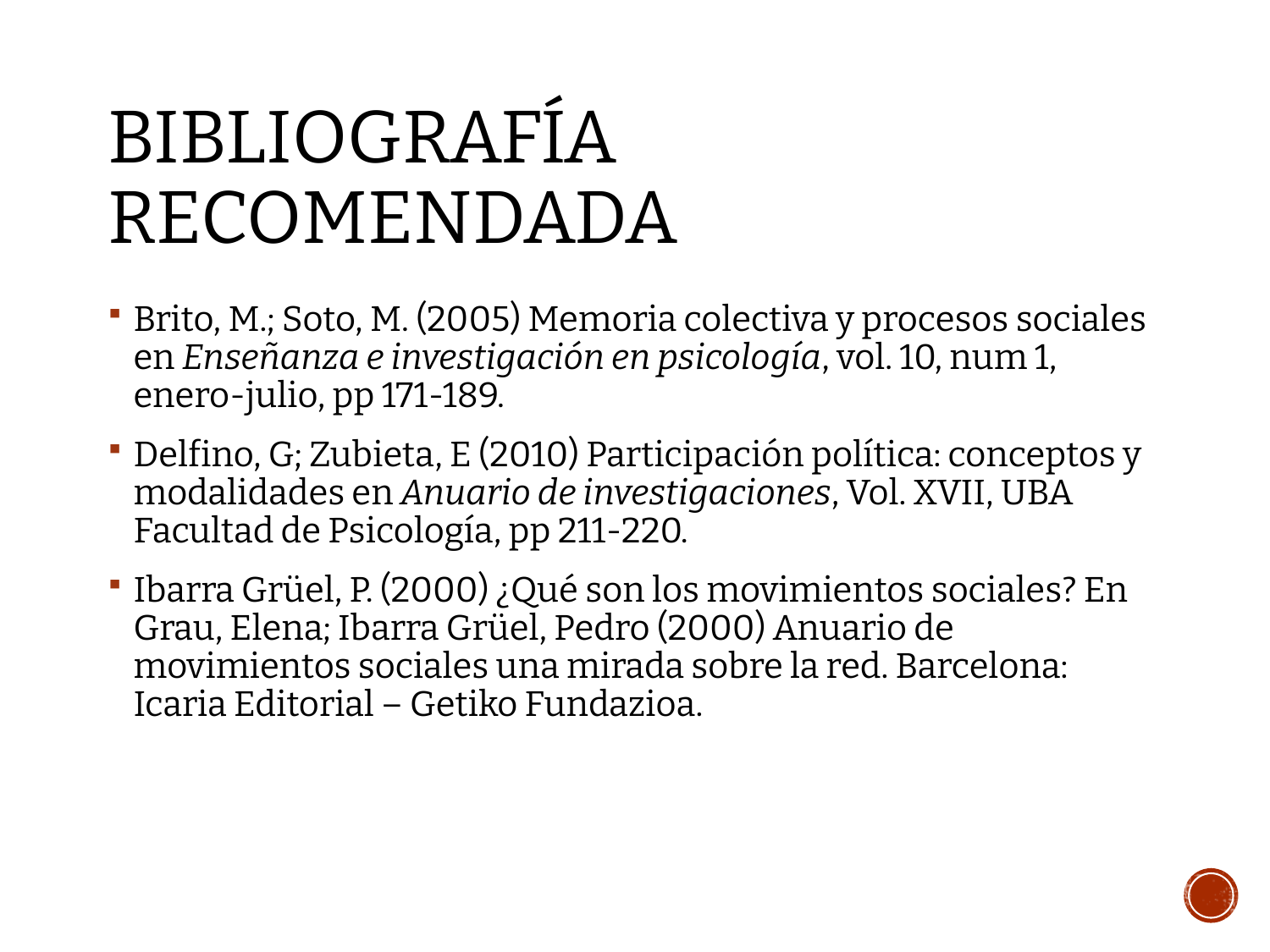

# Bibliografía recomendada
Brito, M.; Soto, M. (2005) Memoria colectiva y procesos sociales en Enseñanza e investigación en psicología, vol. 10, num 1, enero-julio, pp 171-189.
Delfino, G; Zubieta, E (2010) Participación política: conceptos y modalidades en Anuario de investigaciones, Vol. XVII, UBA Facultad de Psicología, pp 211-220.
Ibarra Grüel, P. (2000) ¿Qué son los movimientos sociales? En Grau, Elena; Ibarra Grüel, Pedro (2000) Anuario de movimientos sociales una mirada sobre la red. Barcelona: Icaria Editorial – Getiko Fundazioa.